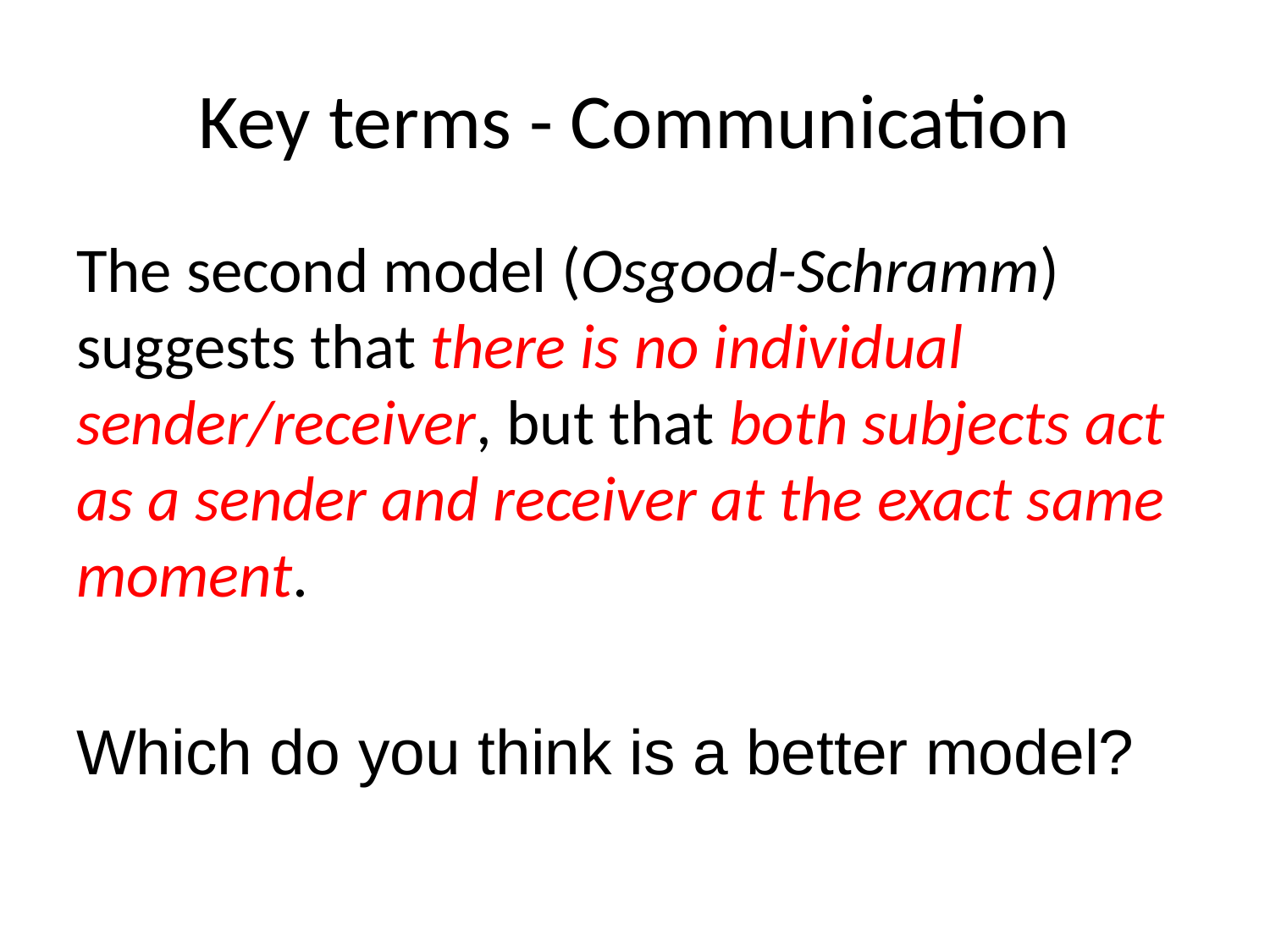

# Key terms - Communication
The second model (Osgood-Schramm) suggests that there is no individual sender/receiver, but that both subjects act as a sender and receiver at the exact same moment.

Which do you think is a better model?